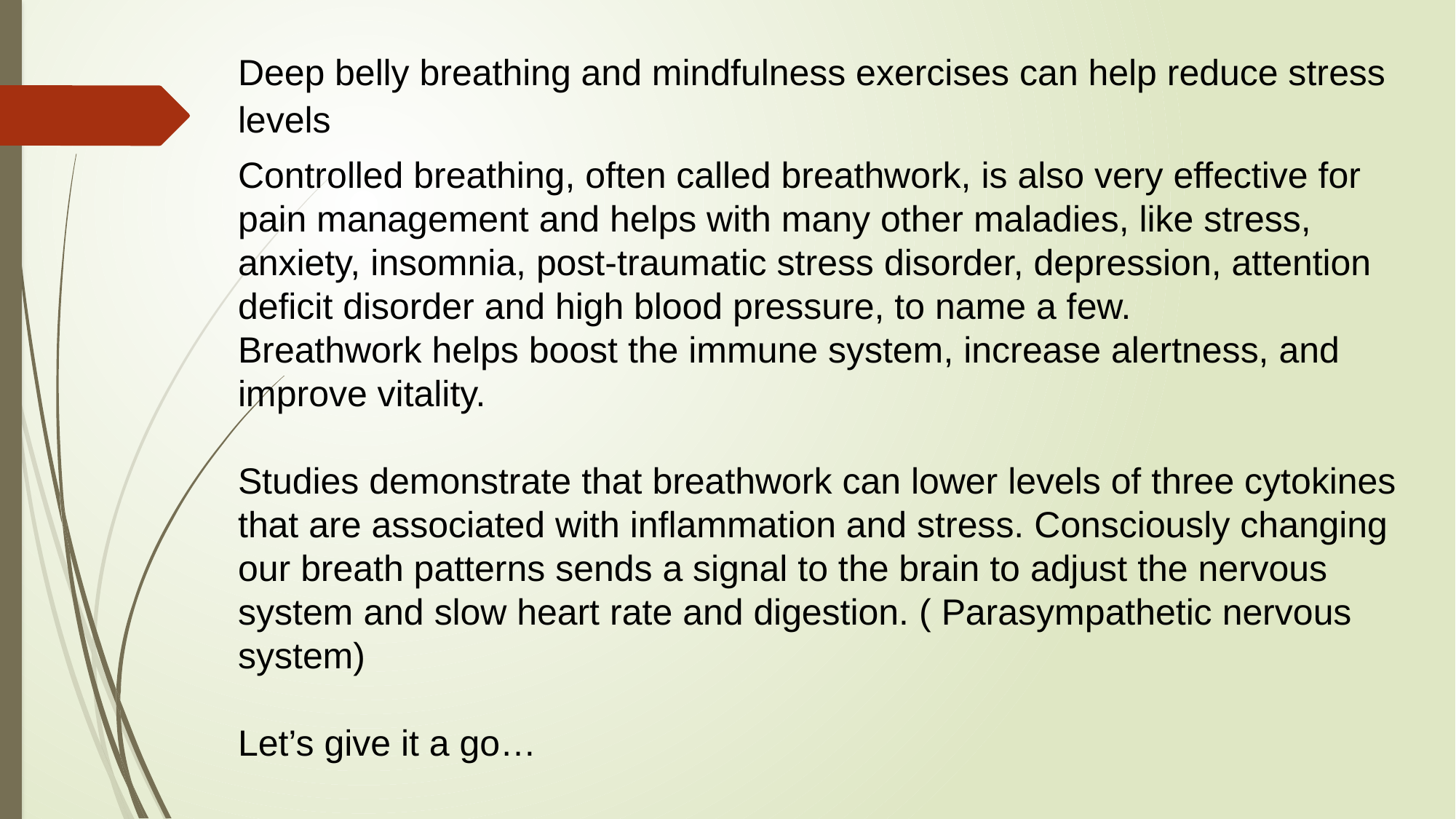

Deep belly breathing and mindfulness exercises can help reduce stress levels
Controlled breathing, often called breathwork, is also very effective for pain management and helps with many other maladies, like stress, anxiety, insomnia, post-traumatic stress disorder, depression, attention deficit disorder and high blood pressure, to name a few.
Breathwork helps boost the immune system, increase alertness, and improve vitality.

Studies demonstrate that breathwork can lower levels of three cytokines that are associated with inflammation and stress. Consciously changing our breath patterns sends a signal to the brain to adjust the nervous system and slow heart rate and digestion. ( Parasympathetic nervous system)

Let’s give it a go…